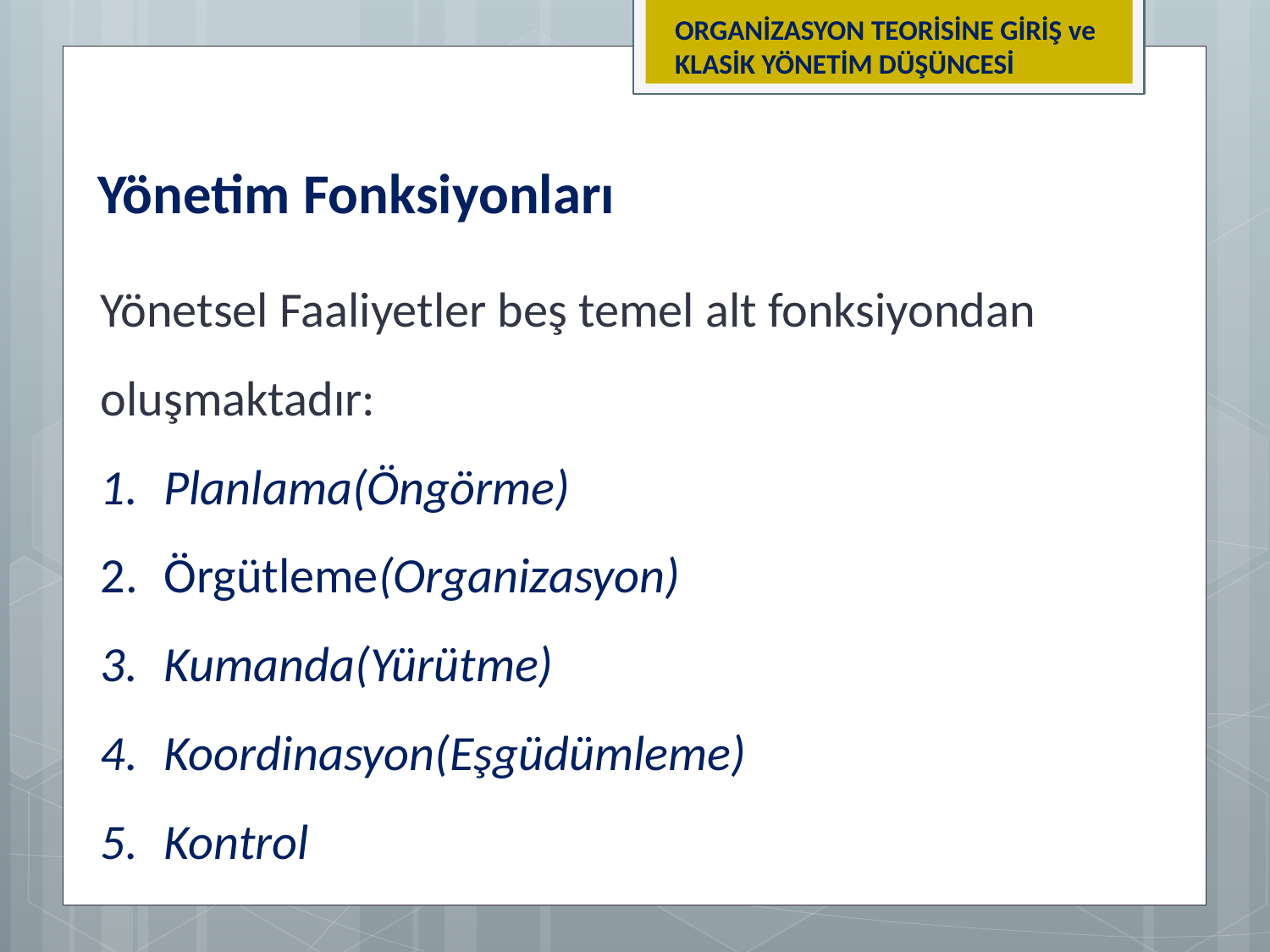

ORGANİZASYON TEORİSİNE GİRİŞ ve KLASİK YÖNETİM DÜŞÜNCESİ

Yönetim Fonksiyonları
Yönetsel Faaliyetler beş temel alt fonksiyondan oluşmaktadır:
Planlama(Öngörme)
Örgütleme(Organizasyon)
Kumanda(Yürütme)
Koordinasyon(Eşgüdümleme)
Kontrol